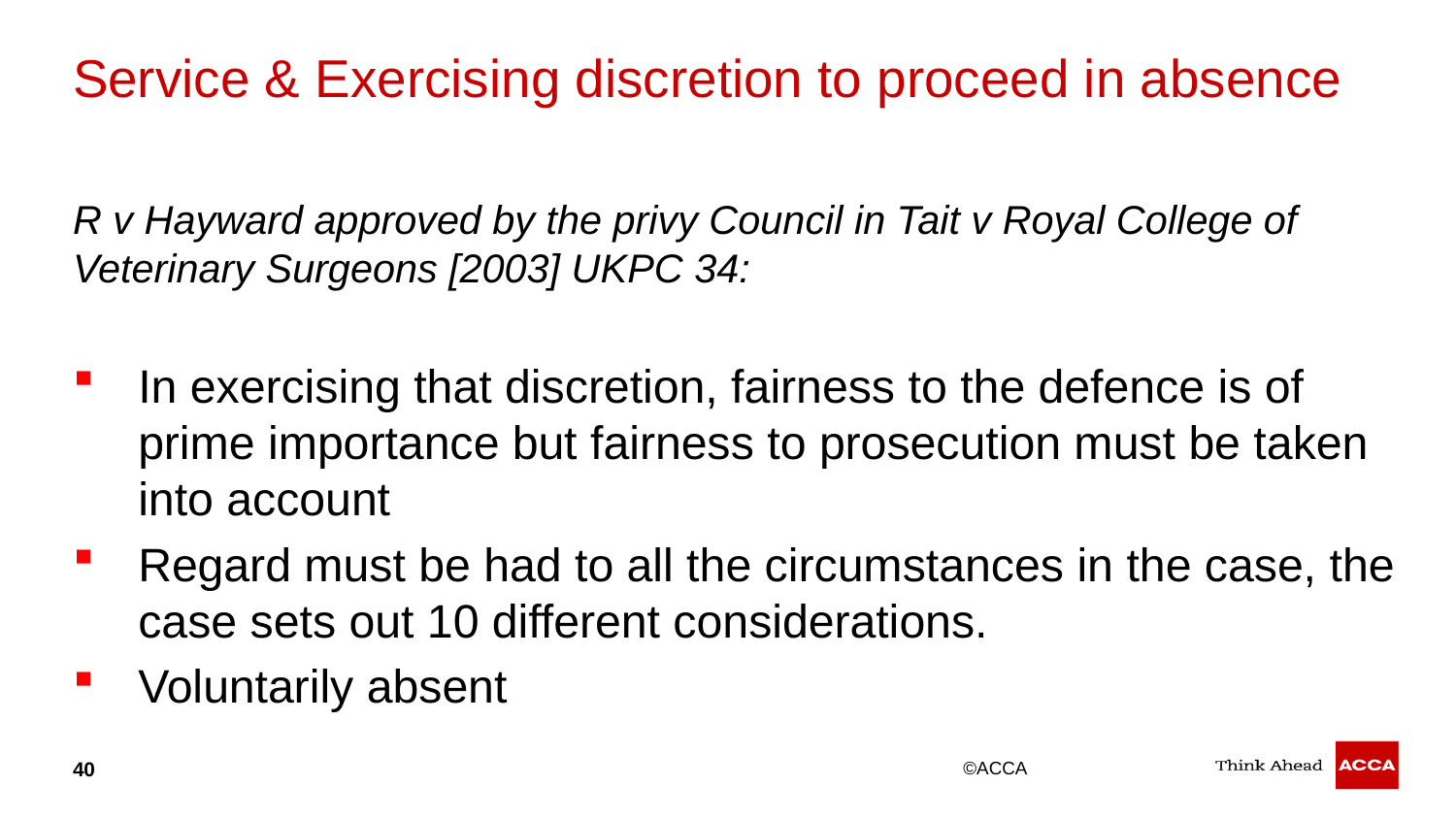

# Service & Exercising discretion to proceed in absence
R v Hayward approved by the privy Council in Tait v Royal College of Veterinary Surgeons [2003] UKPC 34:

In exercising that discretion, fairness to the defence is of prime importance but fairness to prosecution must be taken into account
Regard must be had to all the circumstances in the case, the case sets out 10 different considerations.
Voluntarily absent
40